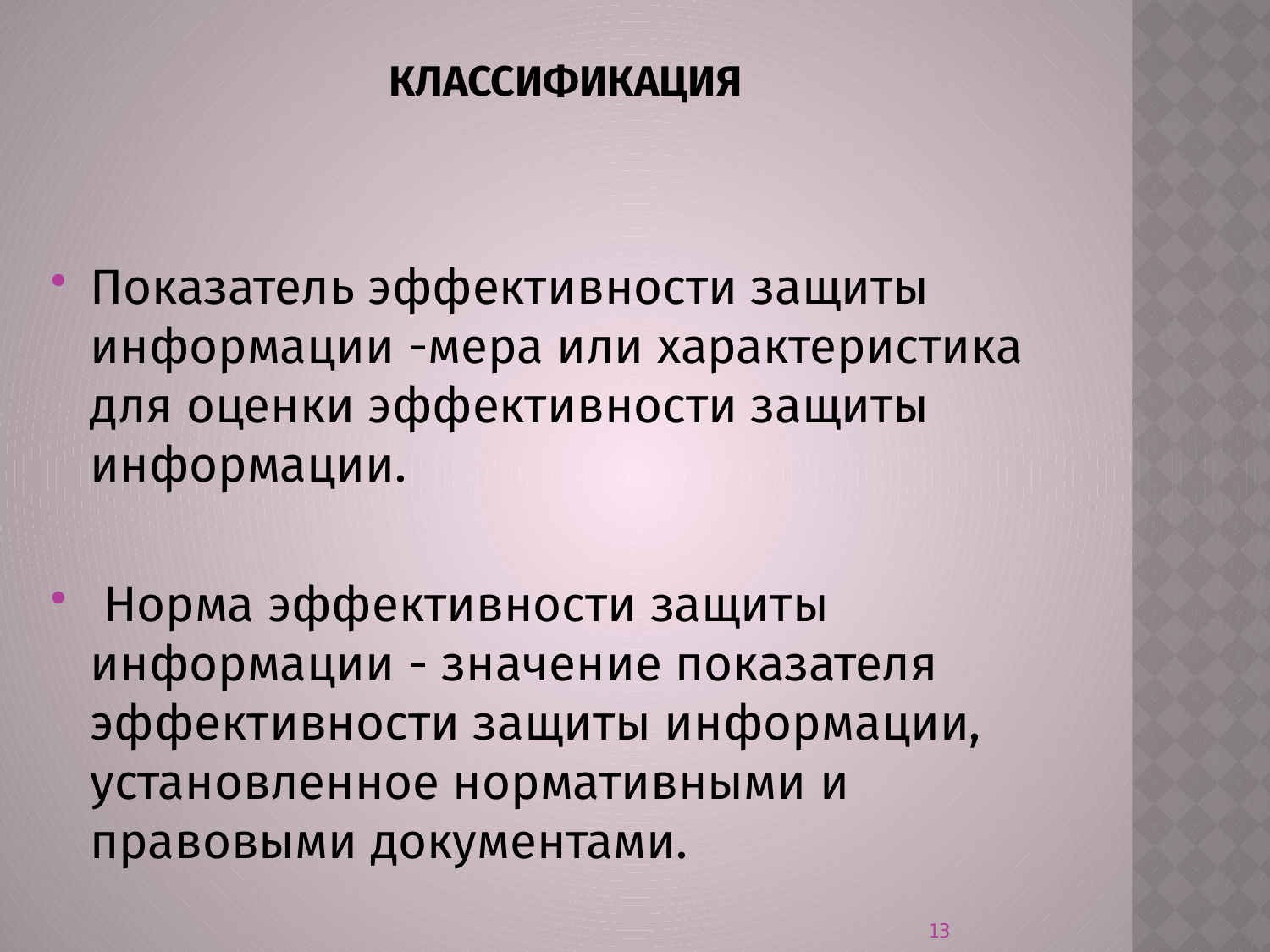

# Классификация

Показатель эффективности защиты информации -мера или характеристика для оценки эффективности защиты информации.

 Норма эффективности защиты информации - значение показателя эффективности защиты информации, установленное нормативными и правовыми документами.

13